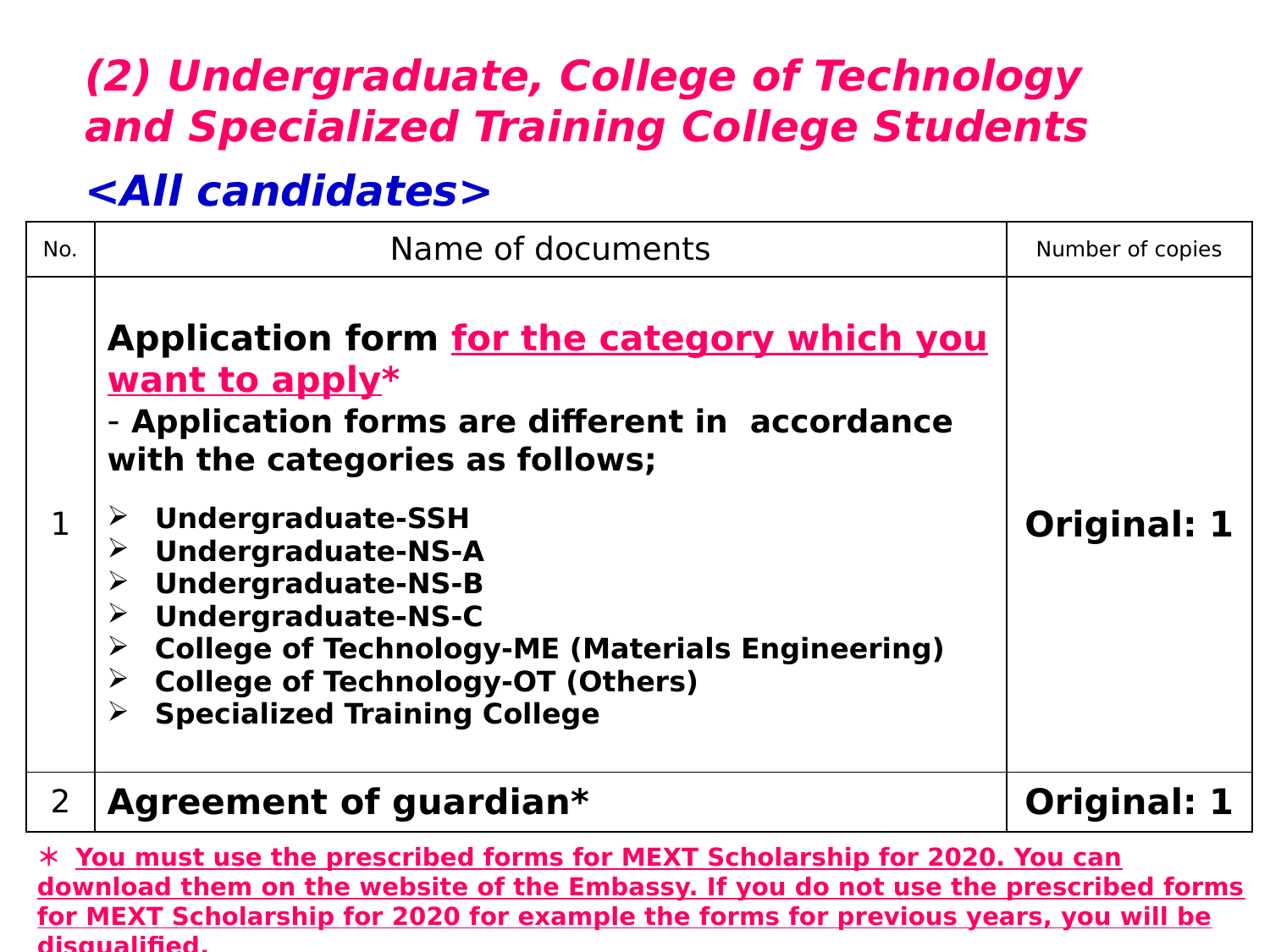

(2) Undergraduate, College of Technology and Specialized Training College Students
<All candidates>
| No. | Name of documents | Number of copies |
| --- | --- | --- |
| 1 | Application form for the category which you want to apply\* - Application forms are different in accordance with the categories as follows; Undergraduate-SSH Undergraduate-NS-A Undergraduate-NS-B Undergraduate-NS-C College of Technology-ME (Materials Engineering) College of Technology-OT (Others) Specialized Training College | Original: 1 |
| 2 | Agreement of guardian\* | Original: 1 |
＊ You must use the prescribed forms for MEXT Scholarship for 2020. You can download them on the website of the Embassy. If you do not use the prescribed forms for MEXT Scholarship for 2020 for example the forms for previous years, you will be disqualified.